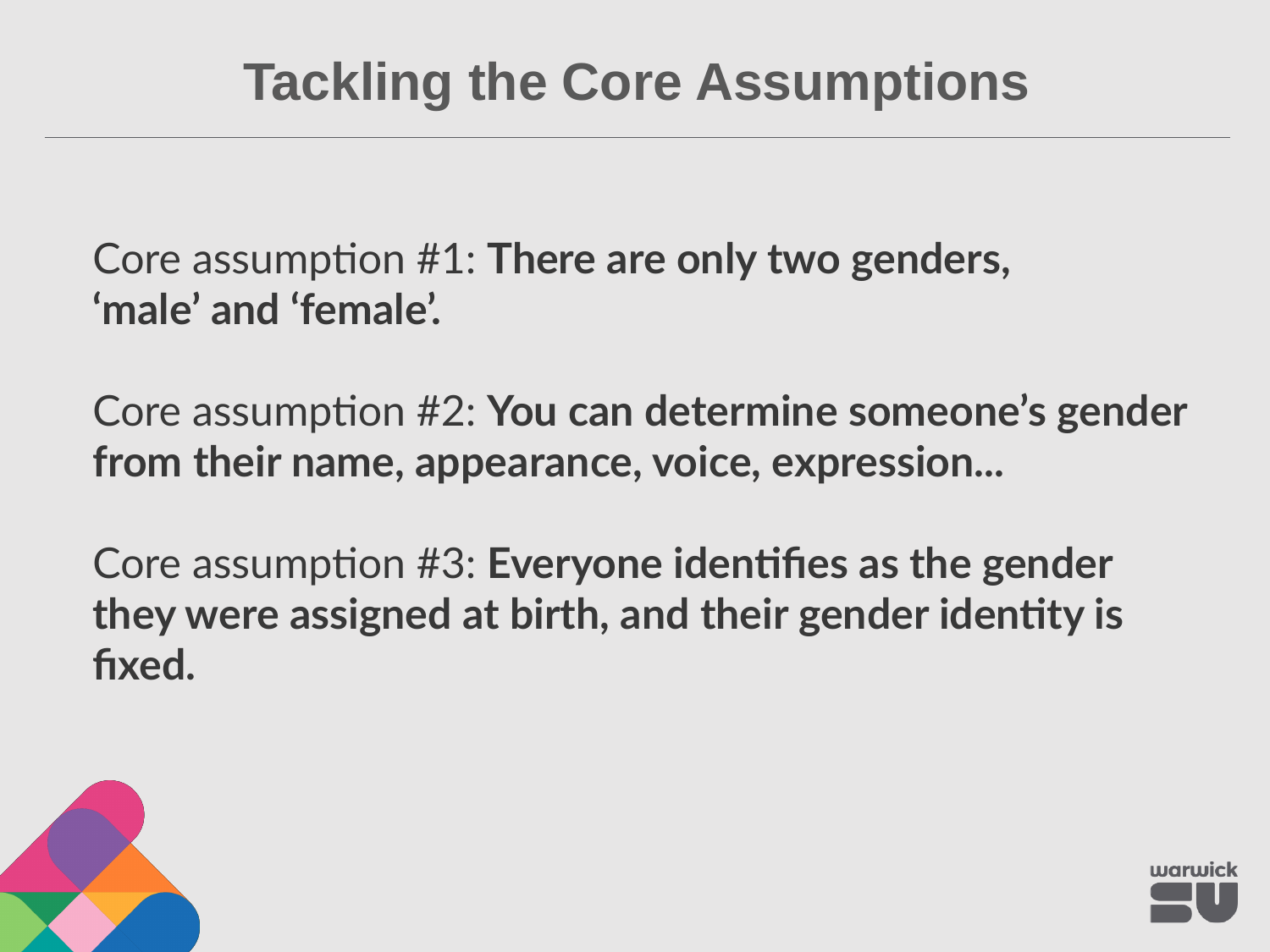

Tackling the Core Assumptions
Core assumption #1: There are only two genders,
‘male’ and ‘female’.

Core assumption #2: You can determine someone’s gender from their name, appearance, voice, expression...

Core assumption #3: Everyone identifies as the gender they were assigned at birth, and their gender identity is fixed.